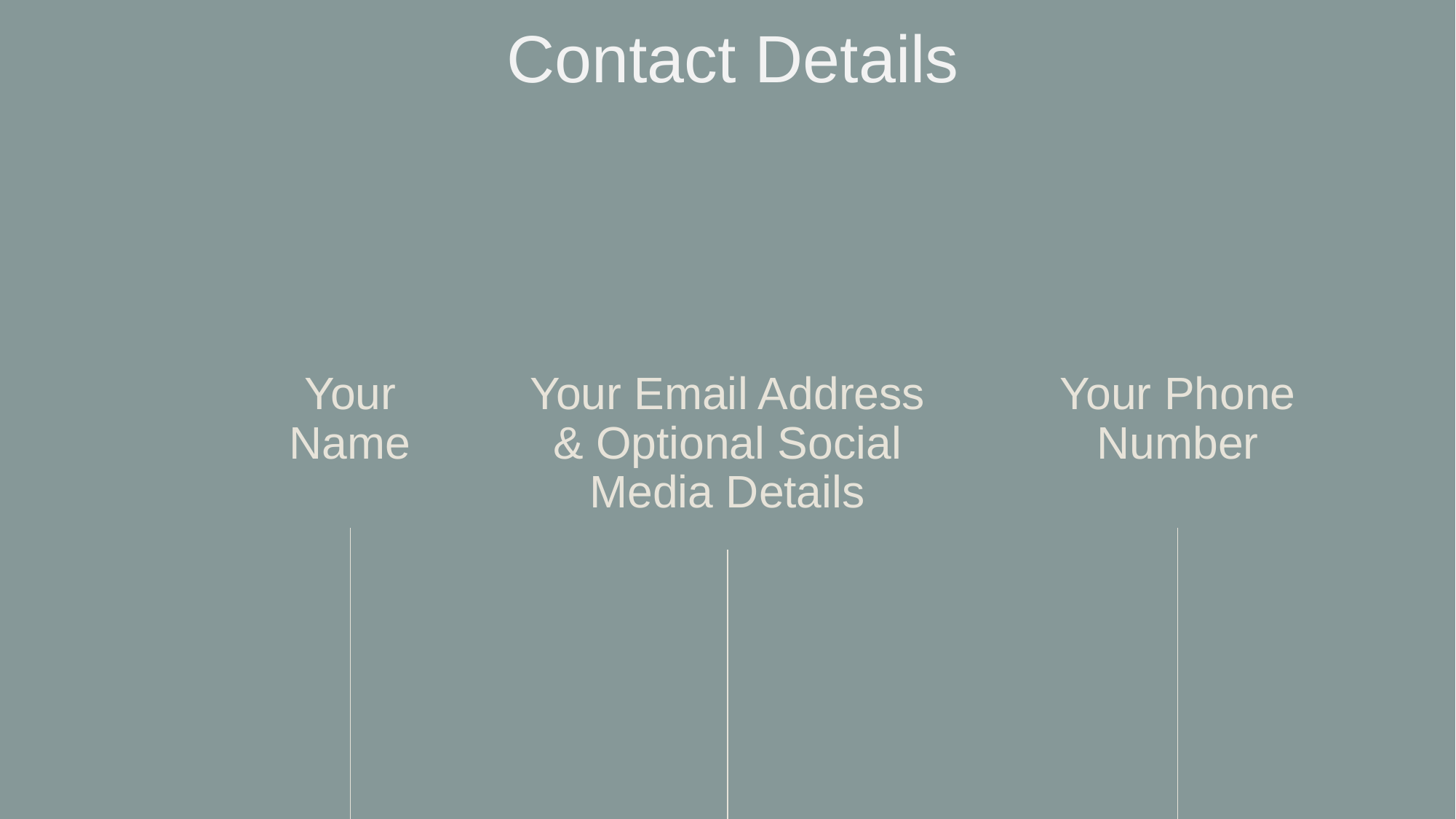

# Contact Details
Your Name
Your Email Address & Optional Social Media Details
Your Phone Number